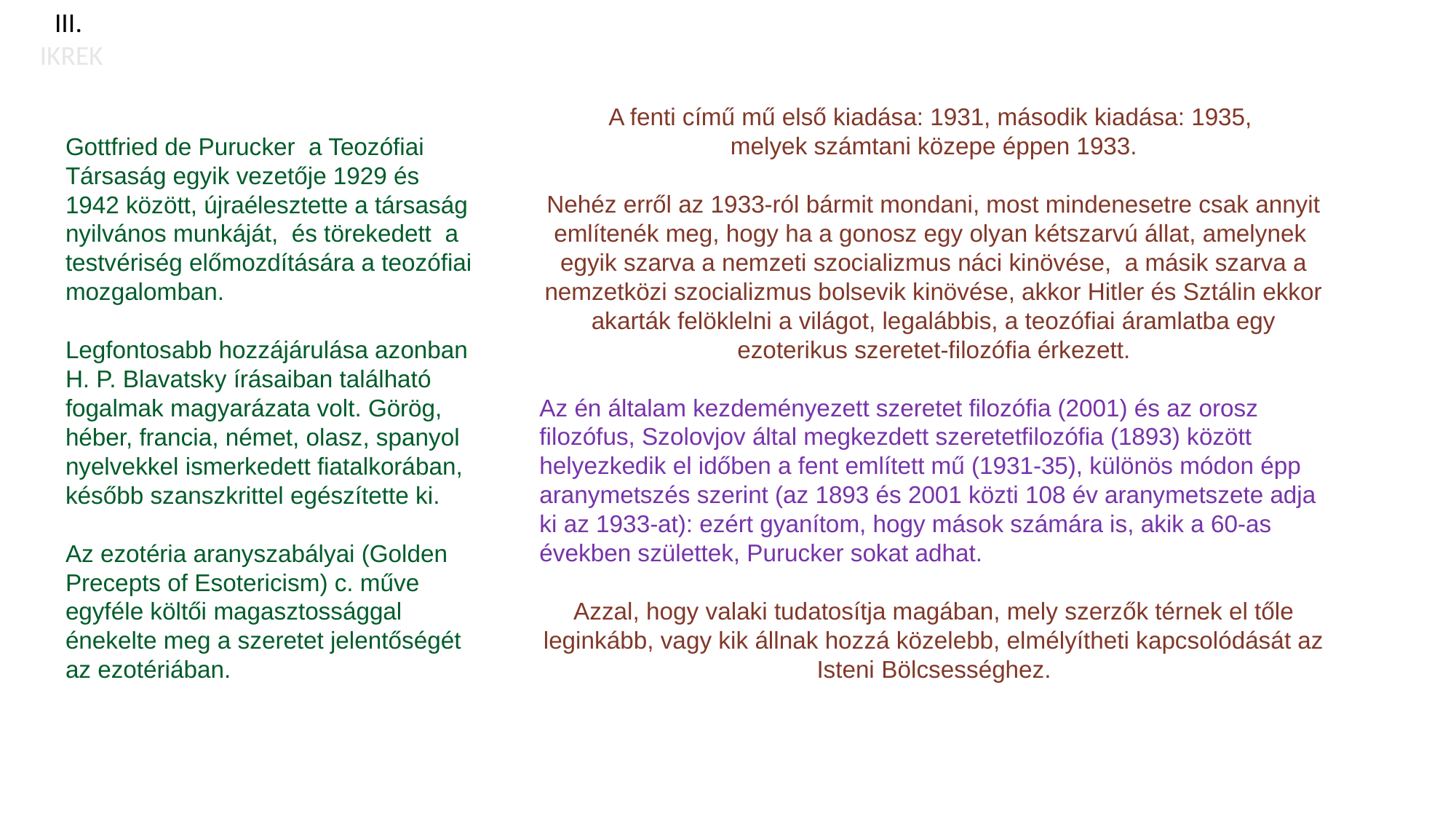

III.
IKREK
A fenti című mű első kiadása: 1931, második kiadása: 1935,
melyek számtani közepe éppen 1933.

Nehéz erről az 1933-ról bármit mondani, most mindenesetre csak annyit említenék meg, hogy ha a gonosz egy olyan kétszarvú állat, amelynek  egyik szarva a nemzeti szocializmus náci kinövése,  a másik szarva a nemzetközi szocializmus bolsevik kinövése, akkor Hitler és Sztálin ekkor akarták felöklelni a világot, legalábbis, a teozófiai áramlatba egy ezoterikus szeretet-filozófia érkezett.

Az én általam kezdeményezett szeretet filozófia (2001) és az orosz filozófus, Szolovjov által megkezdett szeretetfilozófia (1893) között helyezkedik el időben a fent említett mű (1931-35), különös módon épp aranymetszés szerint (az 1893 és 2001 közti 108 év aranymetszete adja ki az 1933-at): ezért gyanítom, hogy mások számára is, akik a 60-as években születtek, Purucker sokat adhat.

Azzal, hogy valaki tudatosítja magában, mely szerzők térnek el tőle leginkább, vagy kik állnak hozzá közelebb, elmélyítheti kapcsolódását az Isteni Bölcsességhez.
Gottfried de Purucker  a Teozófiai Társaság egyik vezetője 1929 és 1942 között, újraélesztette a társaság nyilvános munkáját,  és törekedett  a testvériség előmozdítására a teozófiai mozgalomban.

Legfontosabb hozzájárulása azonban H. P. Blavatsky írásaiban található fogalmak magyarázata volt. Görög, héber, francia, német, olasz, spanyol nyelvekkel ismerkedett fiatalkorában, később szanszkrittel egészítette ki.

Az ezotéria aranyszabályai (Golden Precepts of Esotericism) c. műve egyféle költői magasztossággal énekelte meg a szeretet jelentőségét az ezotériában.